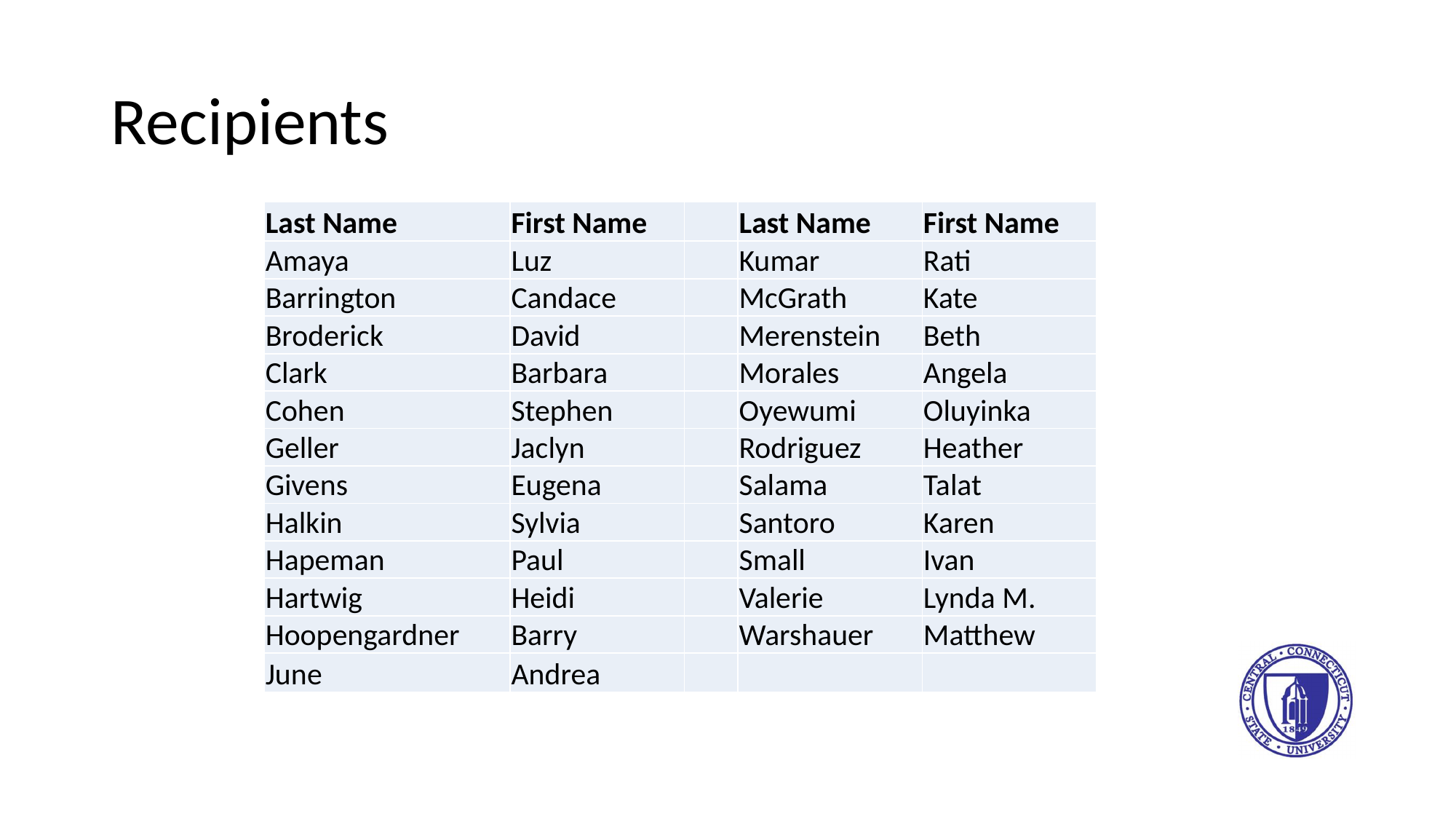

# Recipients
| Last Name | First Name |  | Last Name | First Name |
| --- | --- | --- | --- | --- |
| Amaya | Luz |  | Kumar | Rati |
| Barrington | Candace |  | McGrath | Kate |
| Broderick | David |  | Merenstein | Beth |
| Clark | Barbara |  | Morales | Angela |
| Cohen | Stephen |  | Oyewumi | Oluyinka |
| Geller | Jaclyn |  | Rodriguez | Heather |
| Givens | Eugena |  | Salama | Talat |
| Halkin | Sylvia |  | Santoro | Karen |
| Hapeman | Paul |  | Small | Ivan |
| Hartwig | Heidi |  | Valerie | Lynda M. |
| Hoopengardner | Barry |  | Warshauer | Matthew |
| June | Andrea |  |  |  |